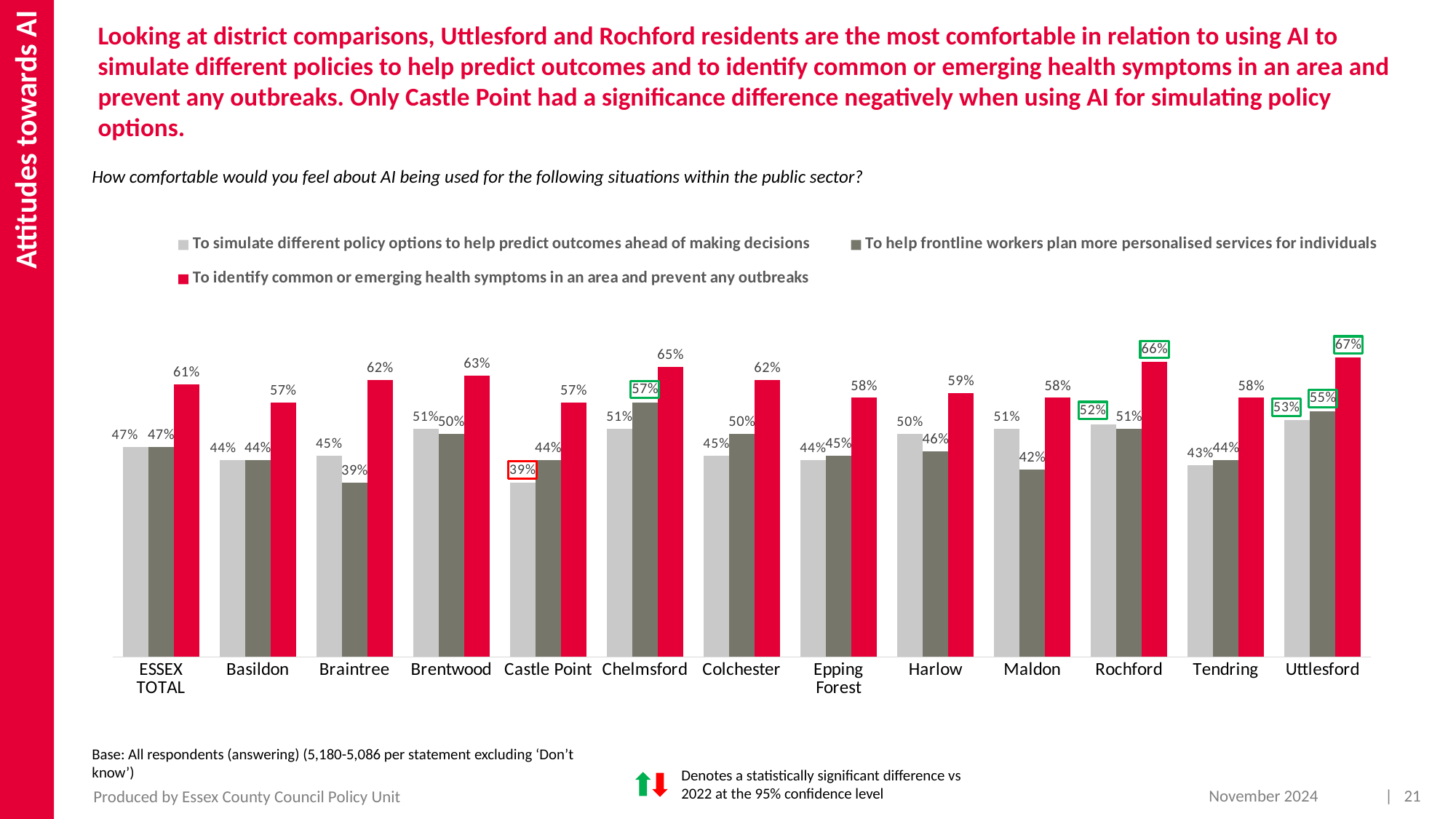

Attitudes towards AI
Looking at district comparisons, Uttlesford and Rochford residents are the most comfortable in relation to using AI to simulate different policies to help predict outcomes and to identify common or emerging health symptoms in an area and prevent any outbreaks. Only Castle Point had a significance difference negatively when using AI for simulating policy options.
How comfortable would you feel about AI being used for the following situations within the public sector?

### Chart

| Category | To simulate different policy options to help predict outcomes ahead of making decisions | To help frontline workers plan more personalised services for individuals | To identify common or emerging health symptoms in an area and prevent any outbreaks |
|---|---|---|---|
| ESSEX TOTAL | 0.47 | 0.47 | 0.61 |
| Basildon | 0.44 | 0.44 | 0.57 |
| Braintree | 0.45 | 0.39 | 0.62 |
| Brentwood | 0.51 | 0.5 | 0.63 |
| Castle Point | 0.39 | 0.44 | 0.57 |
| Chelmsford | 0.51 | 0.57 | 0.65 |
| Colchester | 0.45 | 0.5 | 0.62 |
| Epping Forest | 0.44 | 0.45 | 0.58 |
| Harlow | 0.5 | 0.46 | 0.59 |
| Maldon | 0.51 | 0.42 | 0.58 |
| Rochford | 0.52 | 0.51 | 0.66 |
| Tendring | 0.43 | 0.44 | 0.58 |
| Uttlesford | 0.53 | 0.55 | 0.67 |
Base: All respondents (answering) (5,180-5,086 per statement excluding ‘Don’t know’)
Denotes a statistically significant difference vs 2022 at the 95% confidence level

November 2024
|   21
Produced by Essex County Council Policy Unit